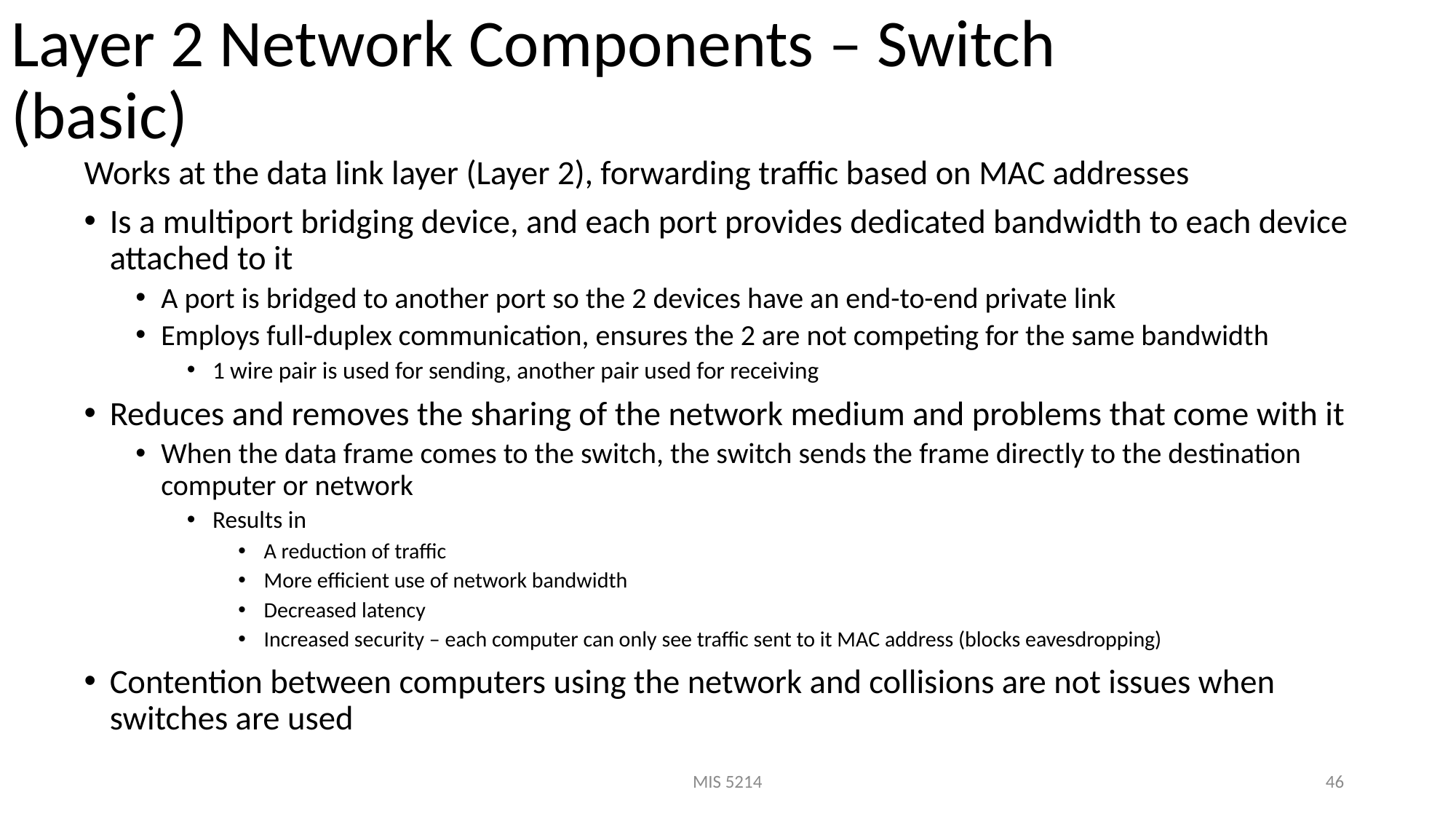

# Layer 2 Network Components – Switch (basic)
Works at the data link layer (Layer 2), forwarding traffic based on MAC addresses
Is a multiport bridging device, and each port provides dedicated bandwidth to each device attached to it
A port is bridged to another port so the 2 devices have an end-to-end private link
Employs full-duplex communication, ensures the 2 are not competing for the same bandwidth
1 wire pair is used for sending, another pair used for receiving
Reduces and removes the sharing of the network medium and problems that come with it
When the data frame comes to the switch, the switch sends the frame directly to the destination computer or network
Results in
A reduction of traffic
More efficient use of network bandwidth
Decreased latency
Increased security – each computer can only see traffic sent to it MAC address (blocks eavesdropping)
Contention between computers using the network and collisions are not issues when switches are used
MIS 5214
46